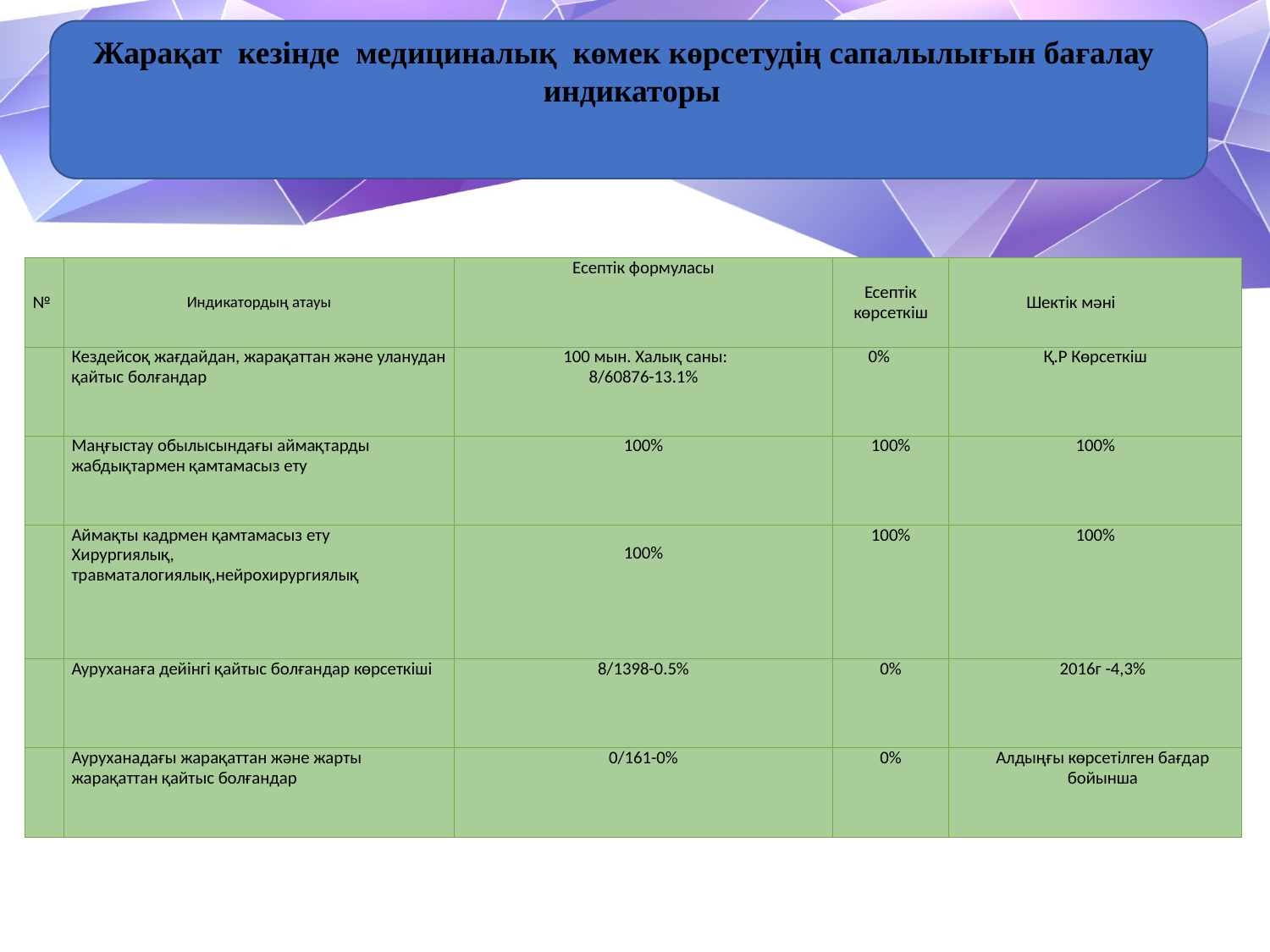

Жарақат  кезінде  медициналық  көмек көрсетудің сапалылығын бағалау
                                                                  индикаторы

| № | Индикатордың атауы | Есептік формуласы | Есептік көрсеткіш | Шектік мәні |
| --- | --- | --- | --- | --- |
|  | Кездейсоқ жағдайдан, жарақаттан және уланудан қайтыс болғандар | 100 мын. Халық саны: 8/60876-13.1% | 0% | Қ.Р Көрсеткіш |
|  | Маңғыстау обылысындағы аймақтарды жабдықтармен қамтамасыз ету | 100% | 100% | 100% |
|  | Аймақты кадрмен қамтамасыз ету Хирургиялық, травматалогиялық,нейрохирургиялық | 100% | 100% | 100% |
|  | Ауруханаға дейінгі қайтыс болғандар көрсеткіші | 8/1398-0.5% | 0% | 2016г -4,3% |
|  | Ауруханадағы жарақаттан және жарты жарақаттан қайтыс болғандар | 0/161-0% | 0% | Алдыңғы көрсетілген бағдар бойынша |